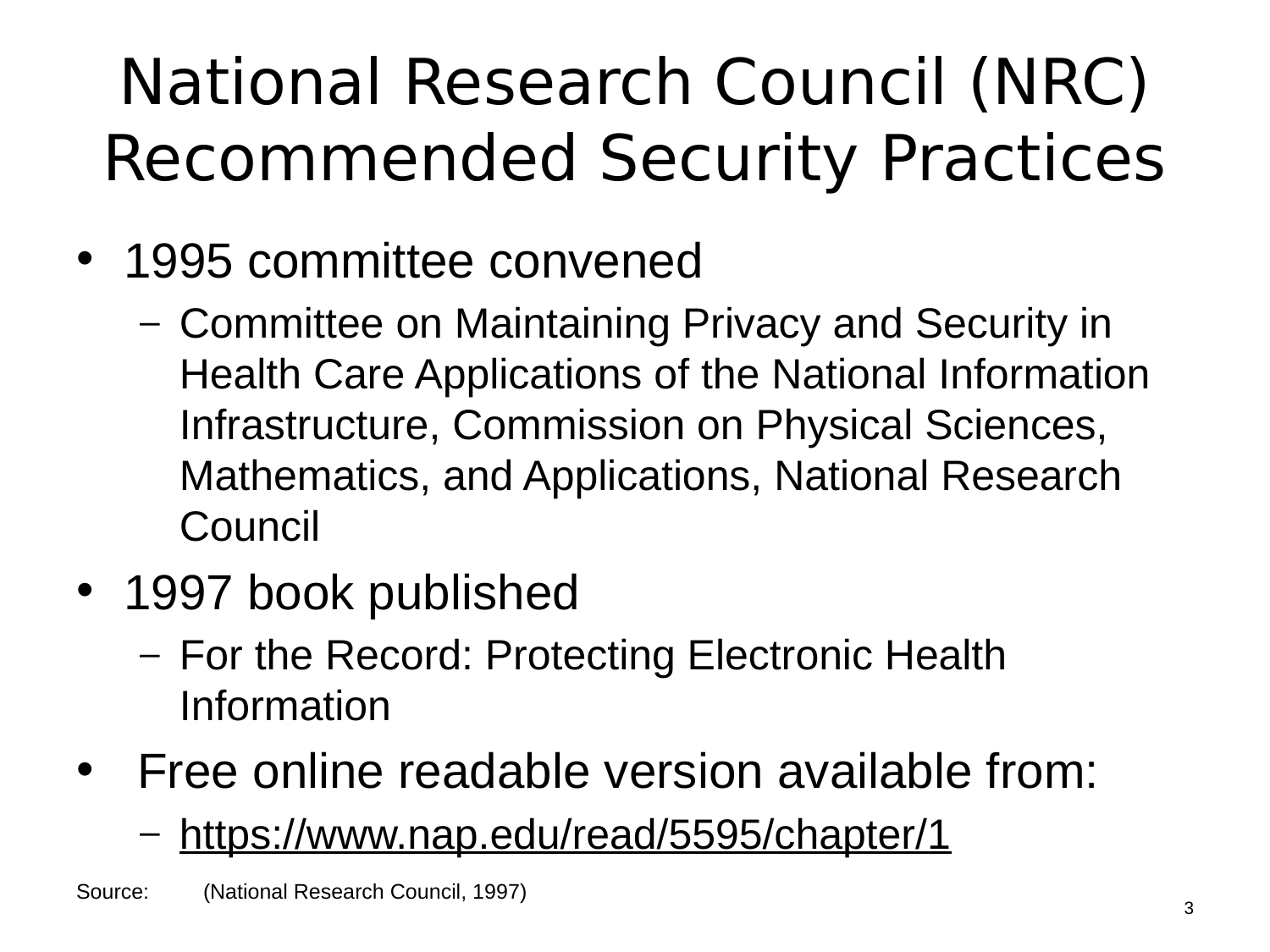

# National Research Council (NRC) Recommended Security Practices
1995 committee convened
Committee on Maintaining Privacy and Security in Health Care Applications of the National Information Infrastructure, Commission on Physical Sciences, Mathematics, and Applications, National Research Council
1997 book published
For the Record: Protecting Electronic Health Information
 Free online readable version available from:
https://www.nap.edu/read/5595/chapter/1
3
Source:	(National Research Council, 1997)